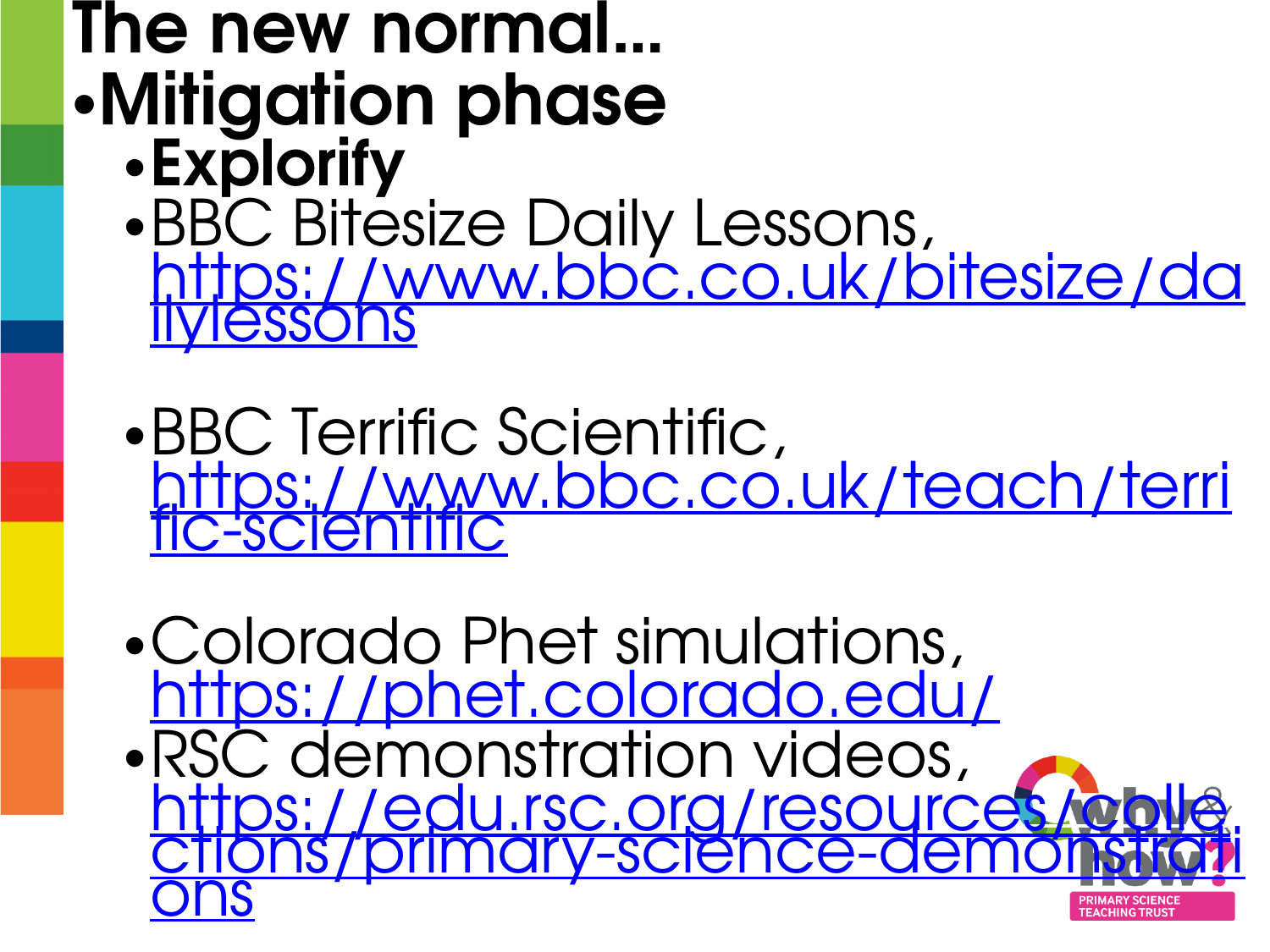

The new normal…
Mitigation phase
Explorify
BBC Bitesize Daily Lessons, https://www.bbc.co.uk/bitesize/dailylessons
BBC Terrific Scientific, https://www.bbc.co.uk/teach/terrific-scientific
Colorado Phet simulations, https://phet.colorado.edu/
RSC demonstration videos, https://edu.rsc.org/resources/collections/primary-science-demonstrations